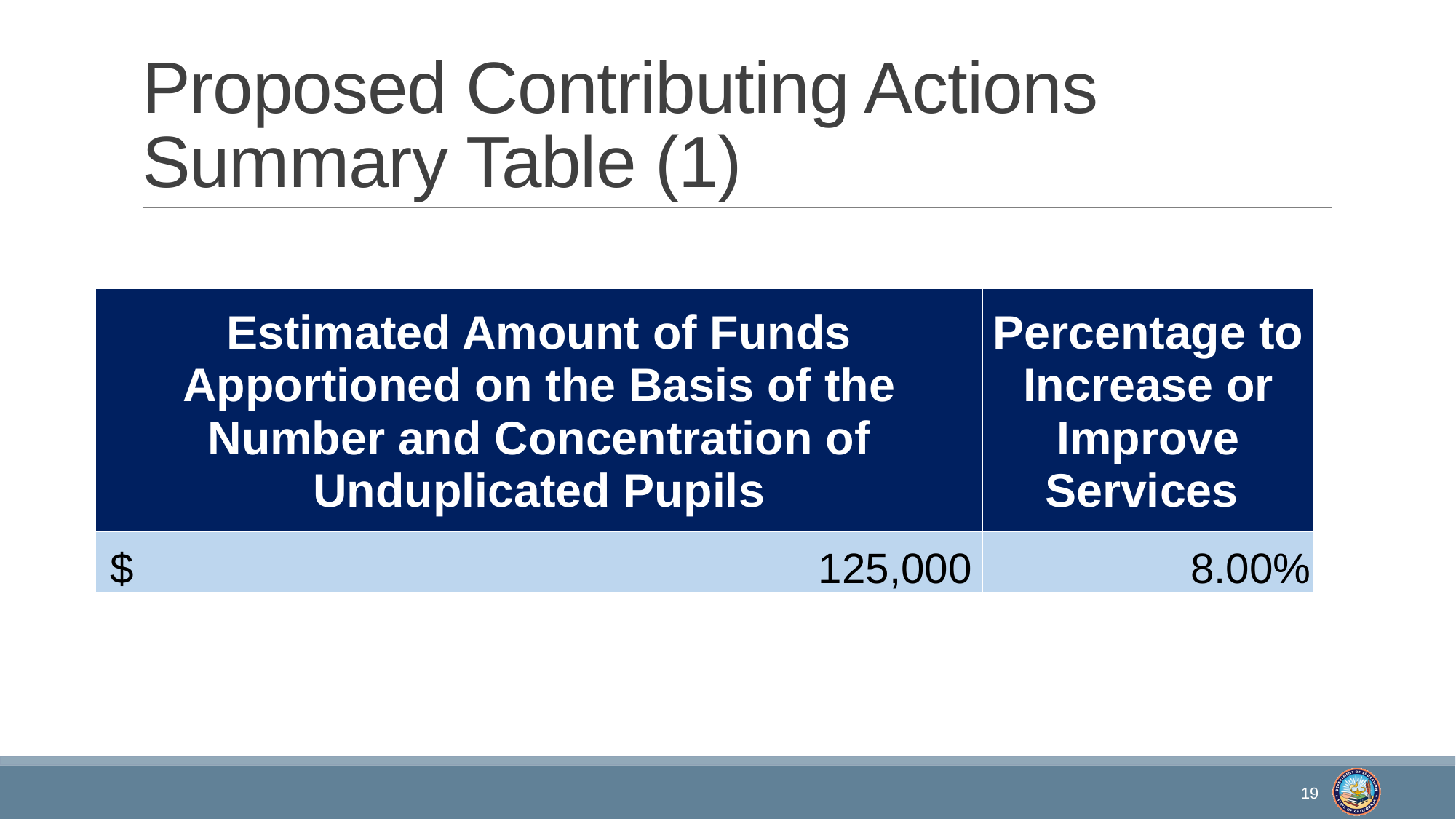

# Proposed Contributing Actions Summary Table (1)
| Estimated Amount of Funds Apportioned on the Basis of the Number and Concentration of Unduplicated Pupils | Percentage to Increase or Improve Services |
| --- | --- |
| $ 125,000 | 8.00% |
19